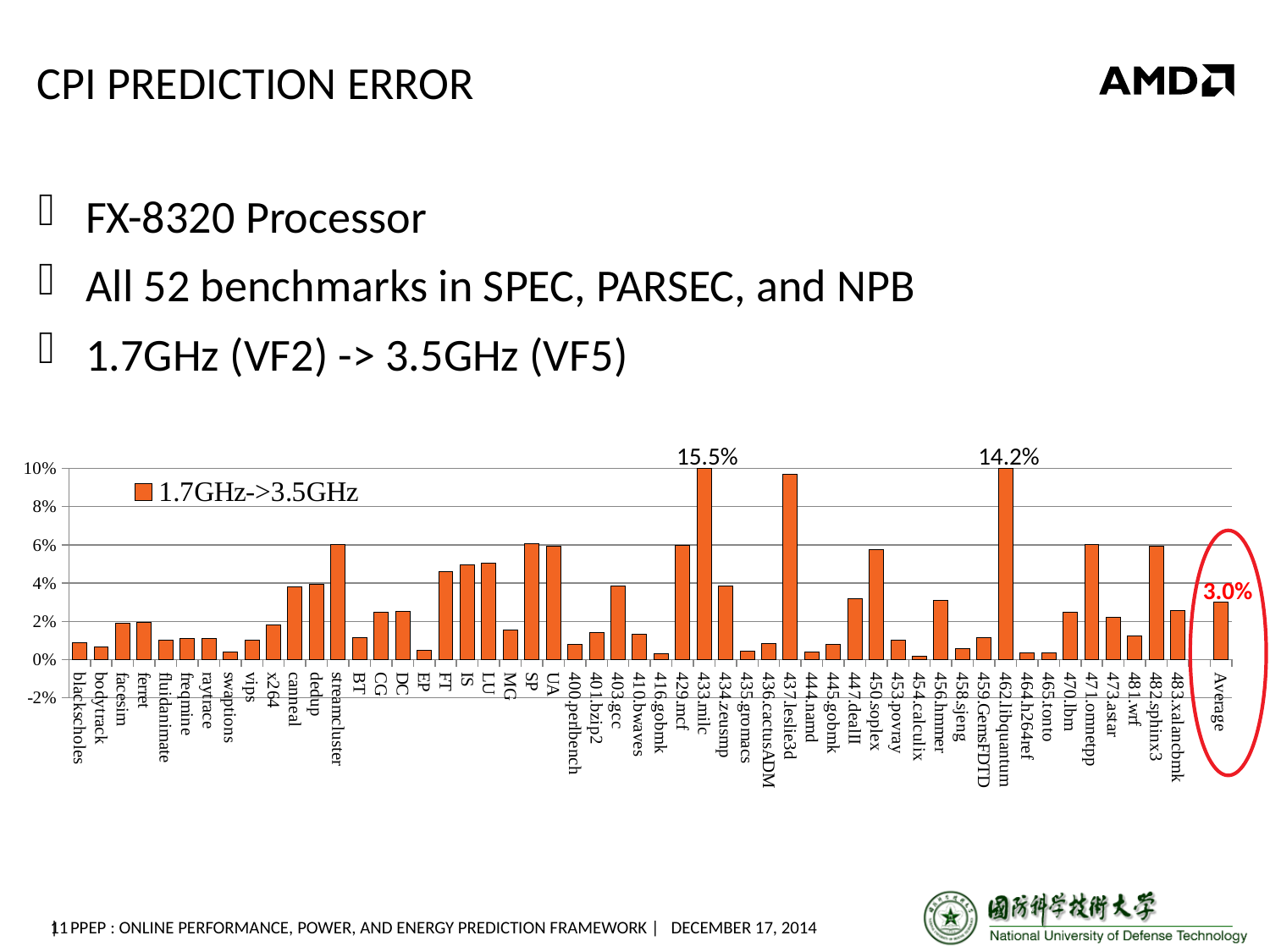

# CPI prediction error

FX-8320 Processor
All 52 benchmarks in SPEC, PARSEC, and NPB
1.7GHz (VF2) -> 3.5GHz (VF5)
15.5%
14.2%

### Chart

| Category | 1.7GHz->3.5GHz |
|---|---|
| blackscholes | 0.008790761891338105 |
| bodytrack | 0.006735008281193113 |
| facesim | 0.01880977030020494 |
| ferret | 0.019658653283469666 |
| fluidanimate | 0.010125361539256451 |
| freqmine | 0.011188914940284457 |
| raytrace | 0.011073492024726399 |
| swaptions | 0.003935106496388319 |
| vips | 0.010172043385781503 |
| x264 | 0.017997086236375935 |
| canneal | 0.038125704949002436 |
| dedup | 0.03957243544317718 |
| streamcluster | 0.06002993783078175 |
| BT | 0.011333792117199737 |
| CG | 0.024780132653117203 |
| DC | 0.025318846967675376 |
| EP | 0.0048545440028997635 |
| FT | 0.045857781233636936 |
| IS | 0.04970723617129587 |
| LU | 0.050565603309757526 |
| MG | 0.015572969568921723 |
| SP | 0.06061966611475279 |
| UA | 0.059190237930439434 |
| 400.perlbench | 0.00807039616675447 |
| 401.bzip2 | 0.014207048640289327 |
| 403.gcc | 0.03868565243194049 |
| 410.bwaves | 0.01320613584622804 |
| 416.gobmk | 0.0029442814026295738 |
| 429.mcf | 0.059540875738161796 |
| 433.milc | 0.15531044522131157 |
| 434.zeusmp | 0.038340362080179866 |
| 435.gromacs | 0.004204134937783942 |
| 436.cactusADM | 0.008175330102428003 |
| 437.leslie3d | 0.09705434930649723 |
| 444.namd | 0.004159210345245001 |
| 445.gobmk | 0.007855146925198392 |
| 447.dealII | 0.031642895179148256 |
| 450.soplex | 0.05745106769679398 |
| 453.povray | 0.010297796384039276 |
| 454.calculix | 0.0018200327378502306 |
| 456.hmmer | 0.030986845278006173 |
| 458.sjeng | 0.005528413803359123 |
| 459.GemsFDTD | 0.011514057870933991 |
| 462.libquantum | 0.14227367760437168 |
| 464.h264ref | 0.003631584603520389 |
| 465.tonto | 0.003540548185096187 |
| 470.lbm | 0.024983608051035604 |
| 471.omnetpp | 0.05992589874281081 |
| 473.astar | 0.022308257497170123 |
| 481.wrf | 0.012409328431110946 |
| 482.sphinx3 | 0.05941701514139345 |
| 483.xalancbmk | 0.025801951344345476 |
|  | None |
| Average | 0.02998656604552519 |
3.0%